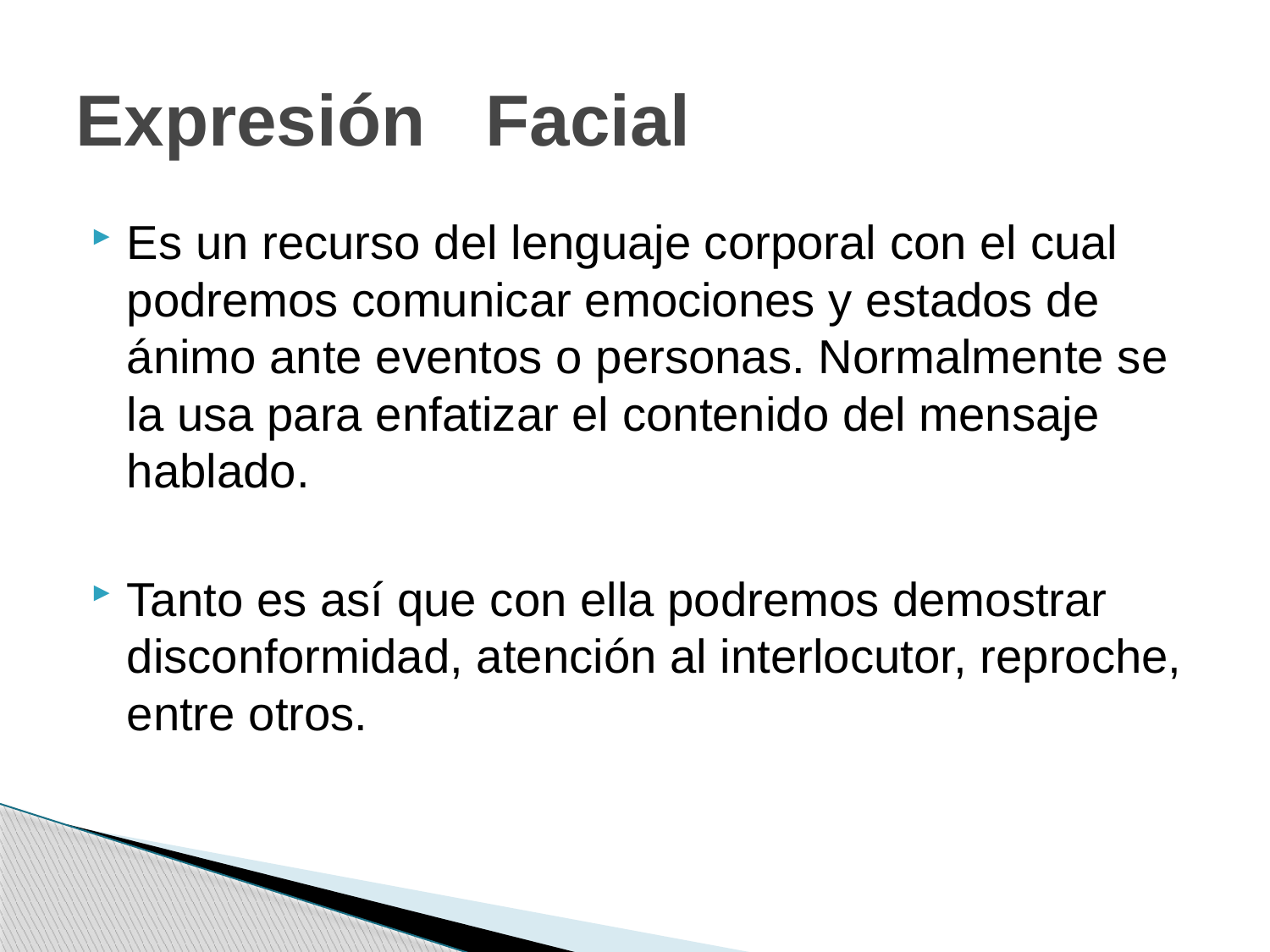

# Expresión   Facial
Es un recurso del lenguaje corporal con el cual podremos comunicar emociones y estados de ánimo ante eventos o personas. Normalmente se la usa para enfatizar el contenido del mensaje hablado.

Tanto es así que con ella podremos demostrar disconformidad, atención al interlocutor, reproche, entre otros.